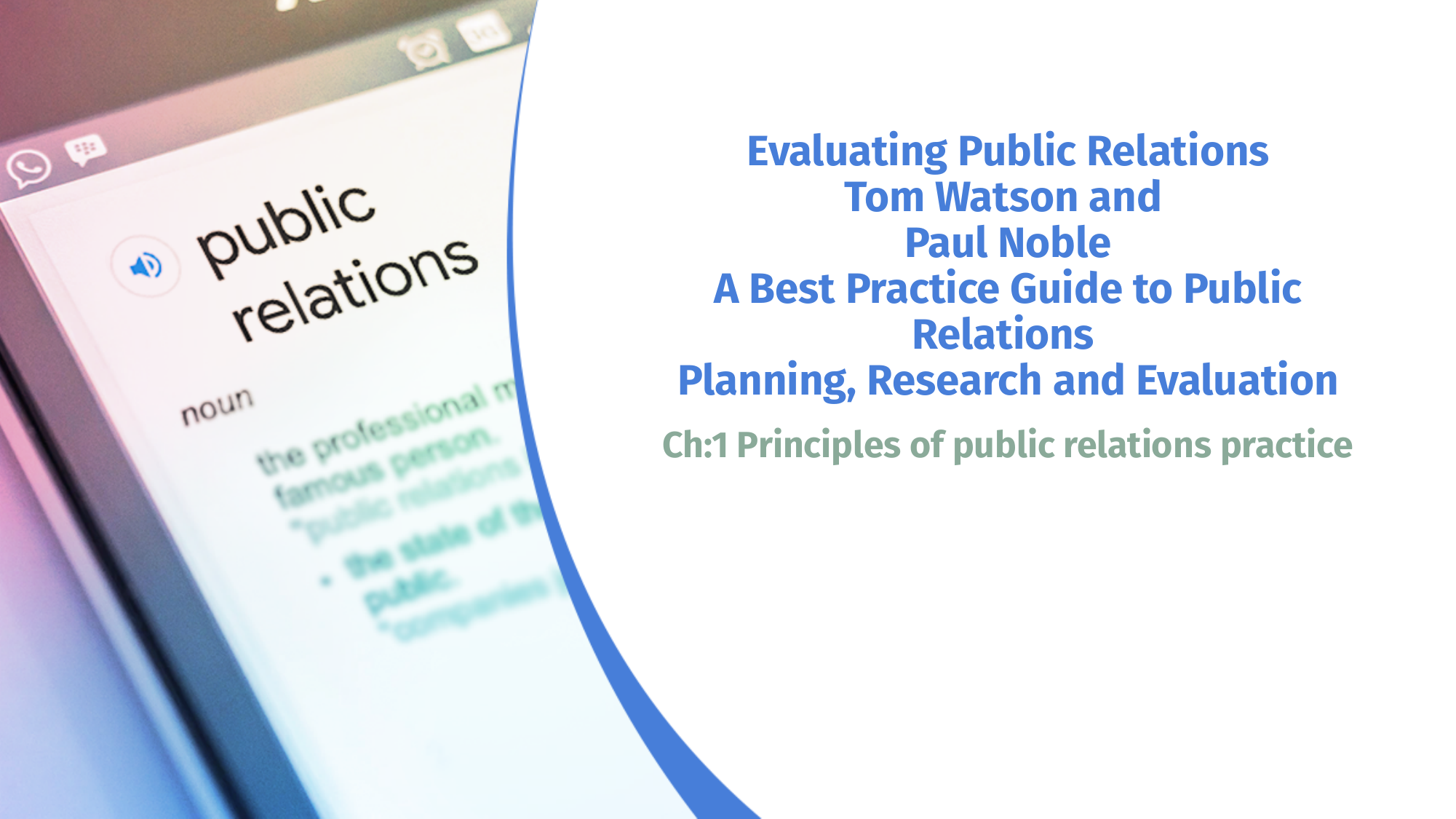

# Evaluating Public Relations Tom Watson and Paul Noble A Best Practice Guide to Public Relations Planning, Research and Evaluation
Ch:1 Principles of public relations practice